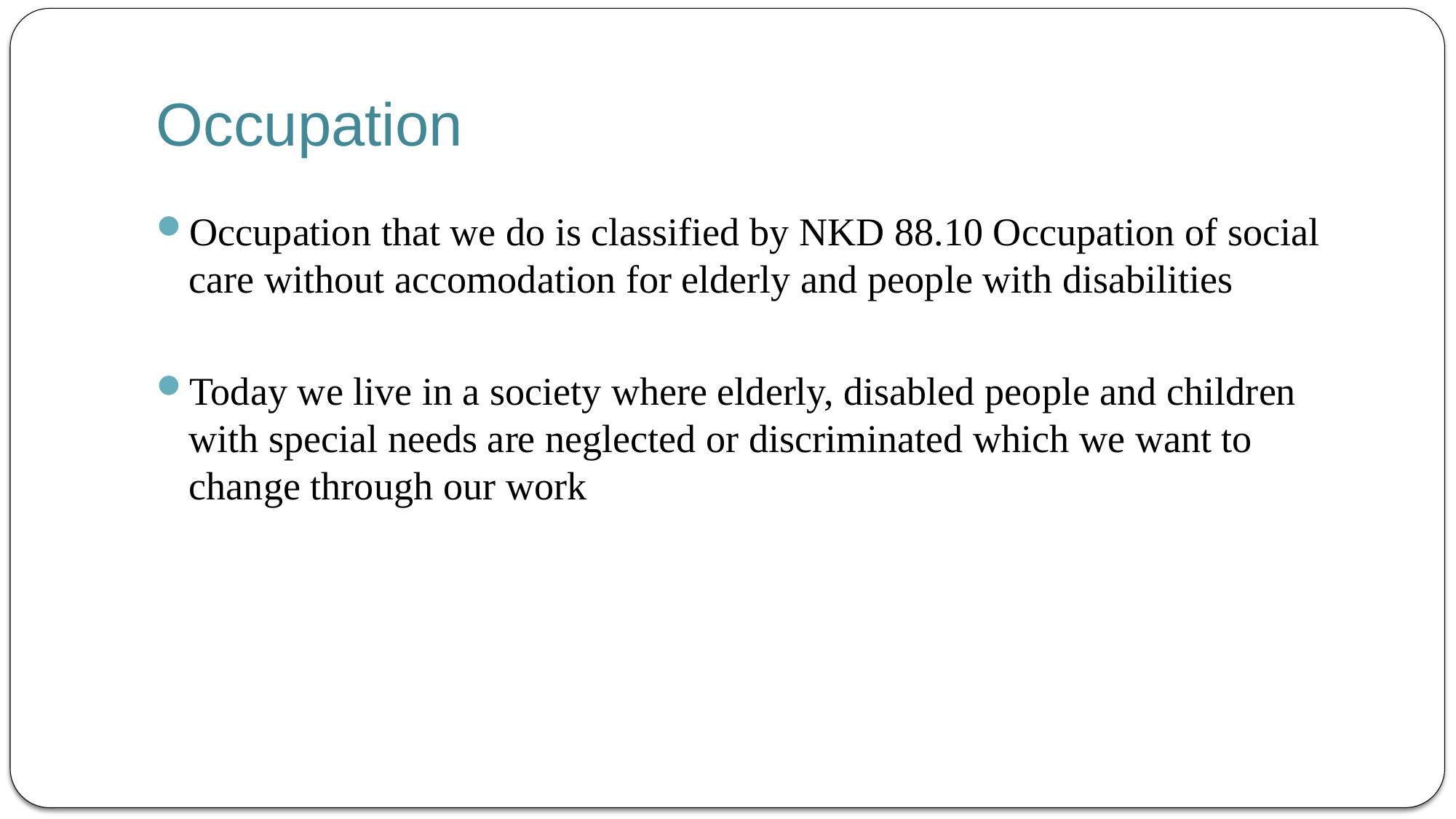

# Occupation
Occupation that we do is classified by NKD 88.10 Occupation of social care without accomodation for elderly and people with disabilities

Today we live in a society where elderly, disabled people and children with special needs are neglected or discriminated which we want to change through our work